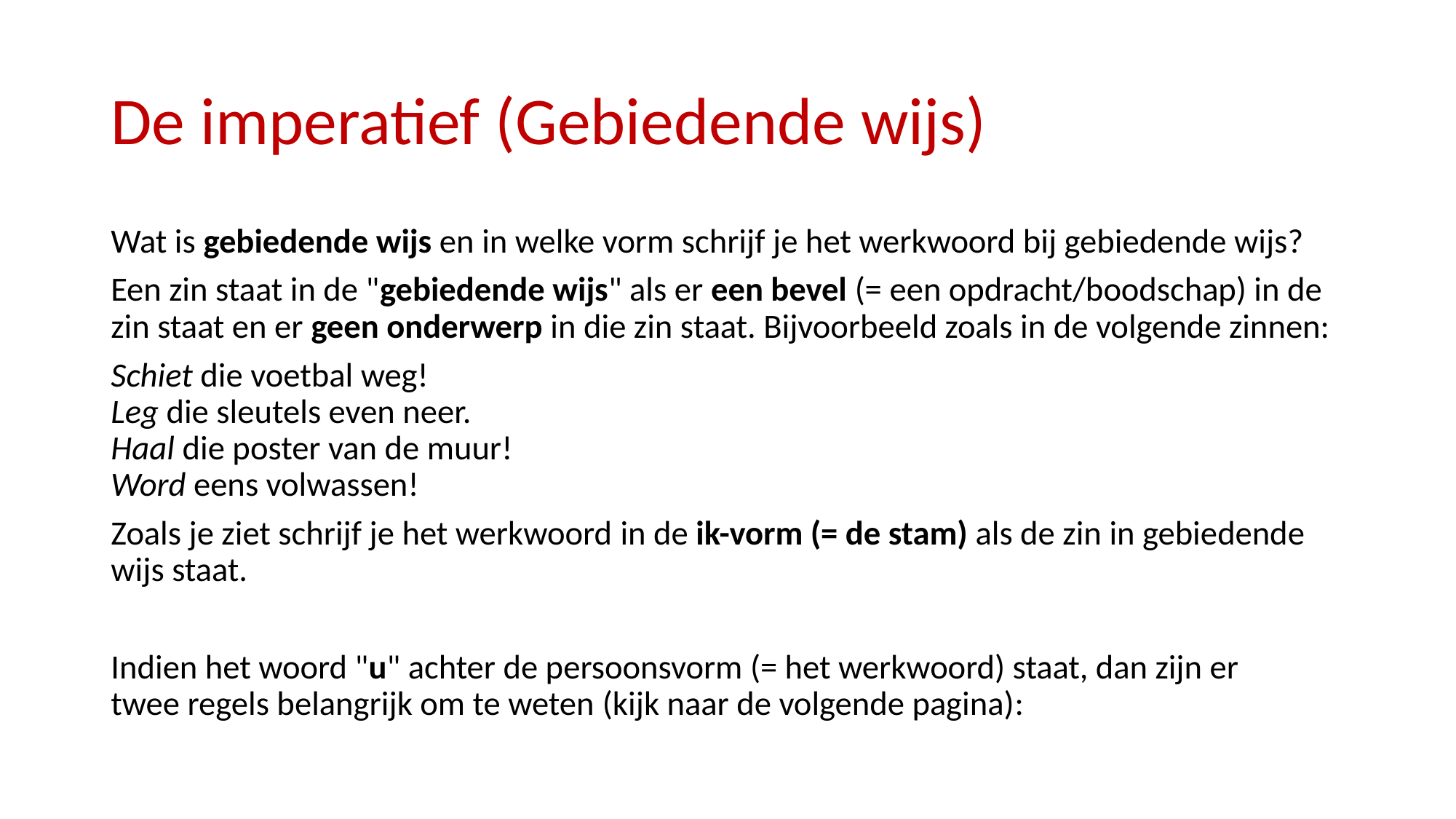

# De imperatief (Gebiedende wijs)
Wat is gebiedende wijs en in welke vorm schrijf je het werkwoord bij gebiedende wijs?
Een zin staat in de "gebiedende wijs" als er een bevel (= een opdracht/boodschap) in de zin staat en er geen onderwerp in die zin staat. Bijvoorbeeld zoals in de volgende zinnen:
Schiet die voetbal weg!
Leg die sleutels even neer.
Haal die poster van de muur!
Word eens volwassen!
Zoals je ziet schrijf je het werkwoord in de ik-vorm (= de stam) als de zin in gebiedende wijs staat.

Indien het woord "u" achter de persoonsvorm (= het werkwoord) staat, dan zijn er twee regels belangrijk om te weten (kijk naar de volgende pagina):